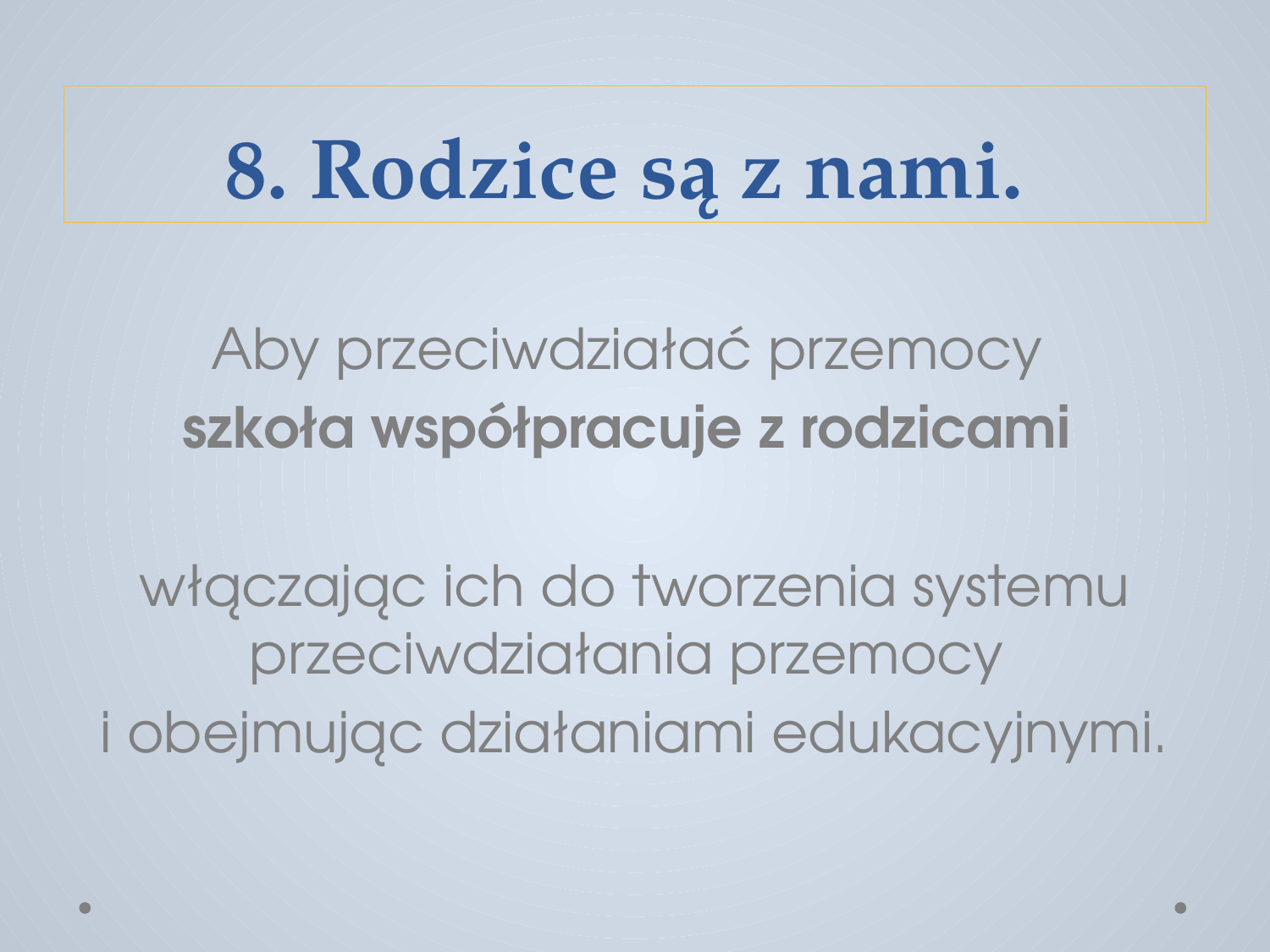

# 8. Rodzice są z nami.
Aby przeciwdziałać przemocy
szkoła współpracuje z rodzicami

włączając ich do tworzenia systemu przeciwdziałania przemocy
i obejmując działaniami edukacyjnymi.